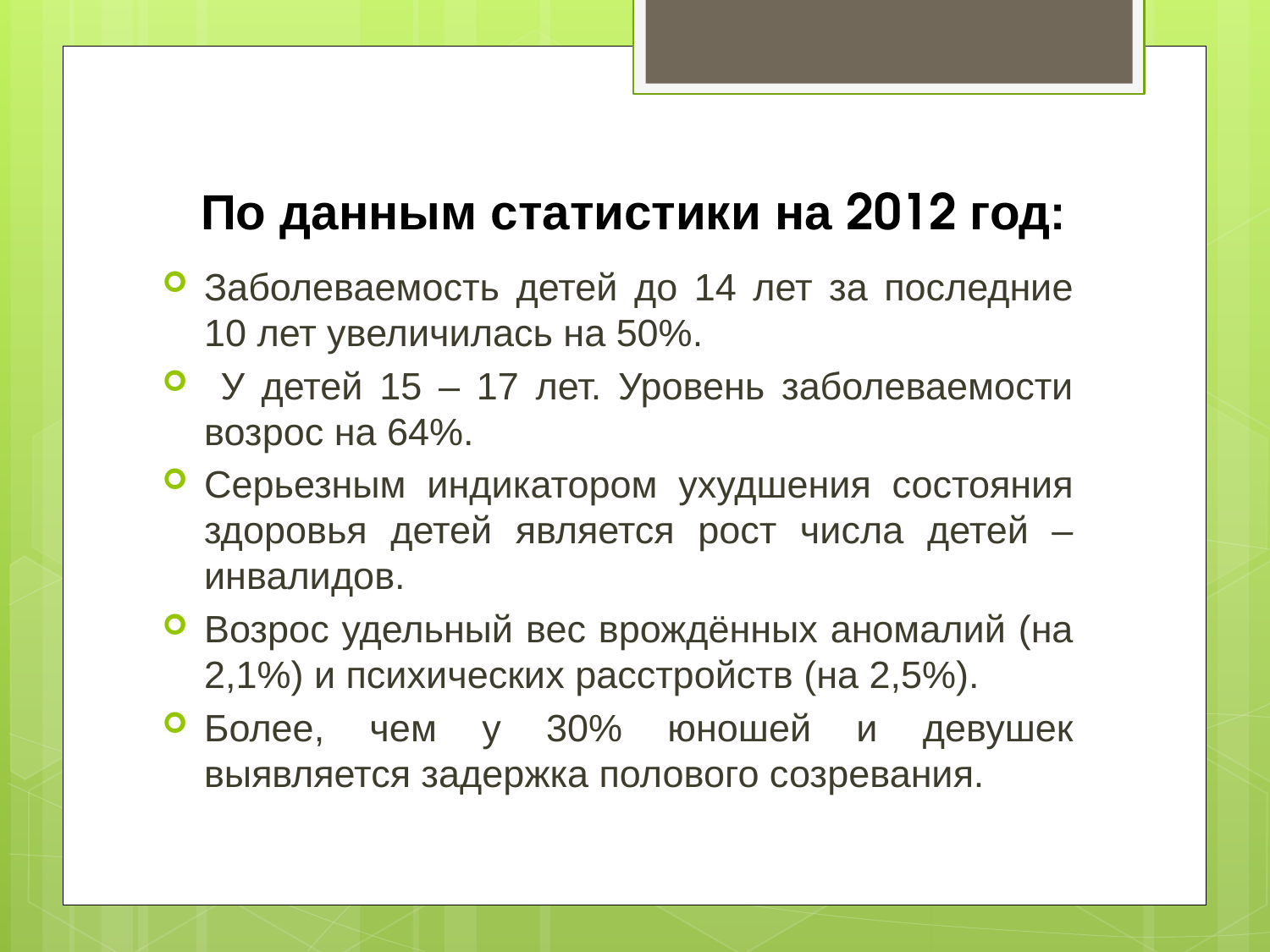

# По данным статистики на 2012 год:
Заболеваемость детей до 14 лет за последние 10 лет увеличилась на 50%.
 У детей 15 – 17 лет. Уровень заболеваемости возрос на 64%.
Серьезным индикатором ухудшения состояния здоровья детей является рост числа детей – инвалидов.
Возрос удельный вес врождённых аномалий (на 2,1%) и психических расстройств (на 2,5%).
Более, чем у 30% юношей и девушек выявляется задержка полового созревания.